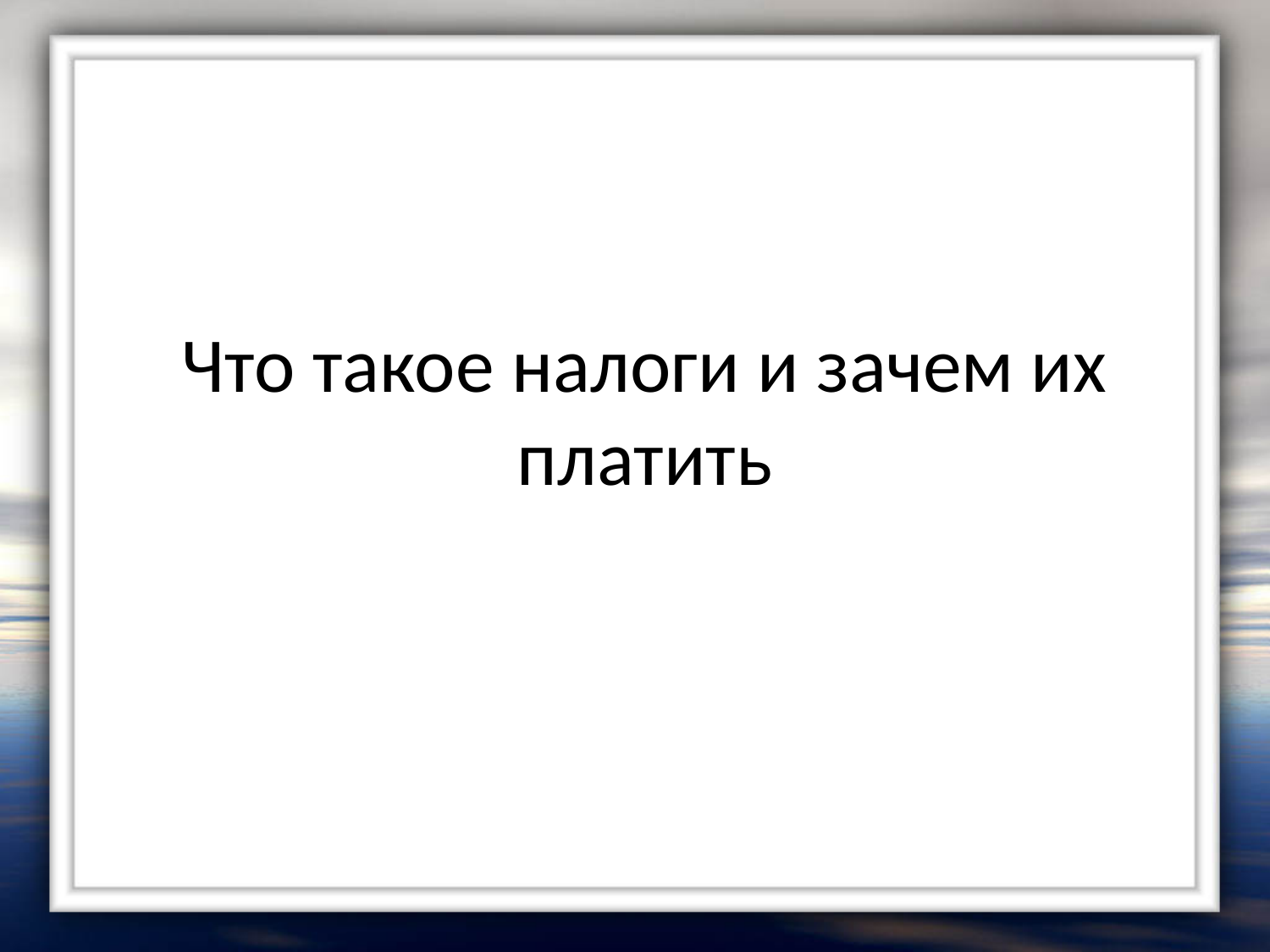

# Что такое налоги и зачем их платить